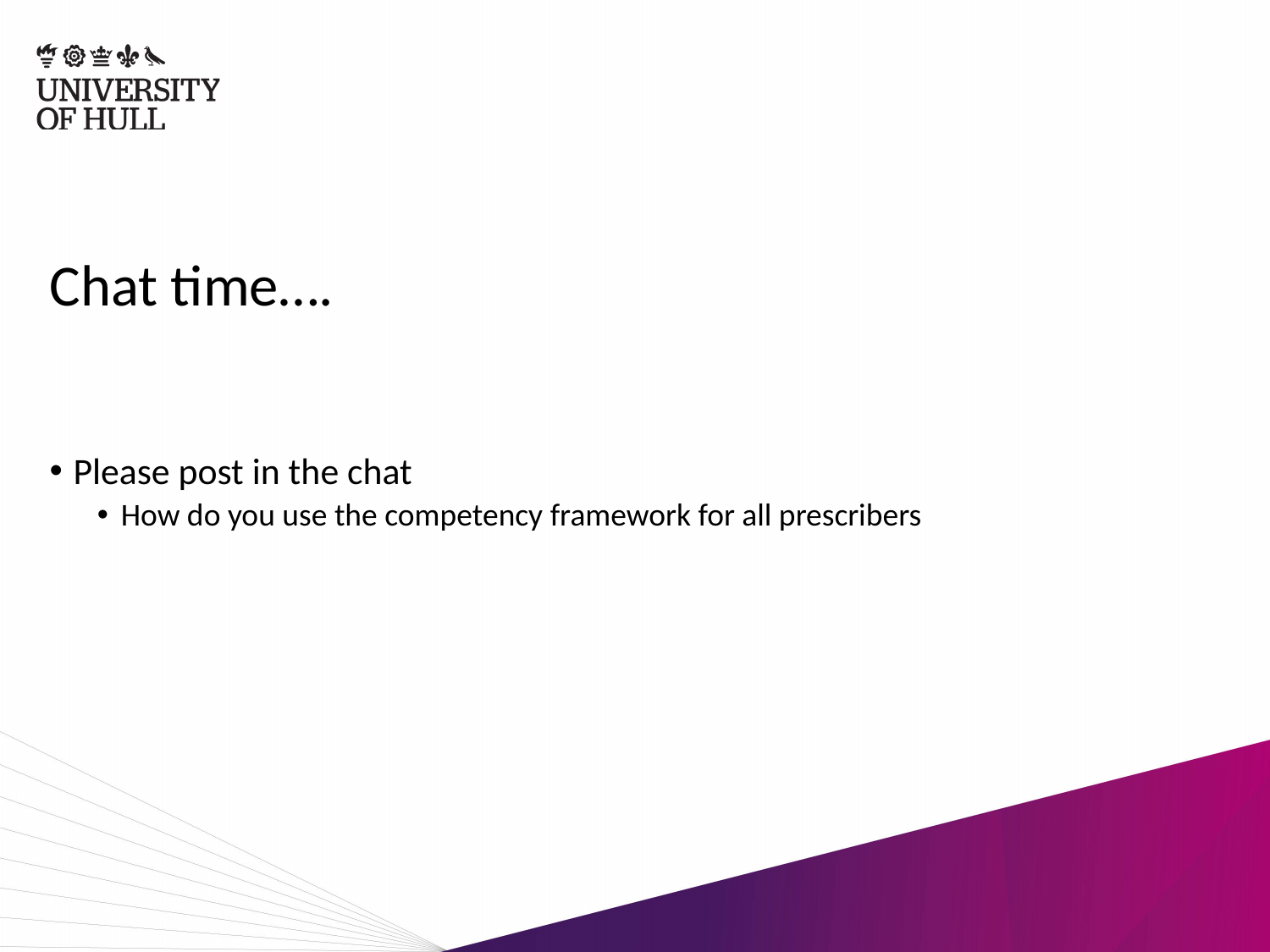

# Chat time….
Please post in the chat
How do you use the competency framework for all prescribers